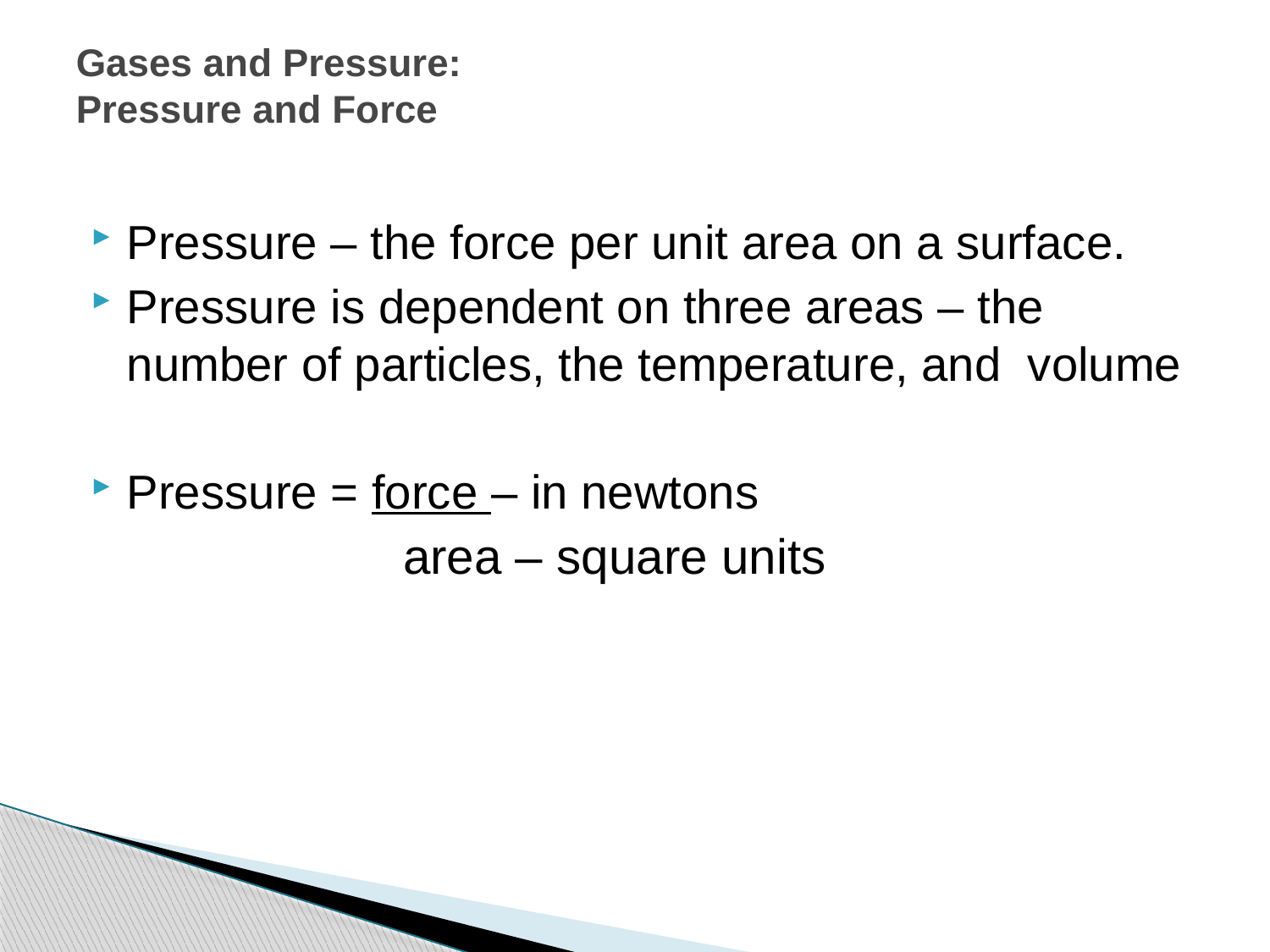

# Gases and Pressure: Pressure and Force
Pressure – the force per unit area on a surface.
Pressure is dependent on three areas – the number of particles, the temperature, and  volume

Pressure = force – in newtons
   area – square units